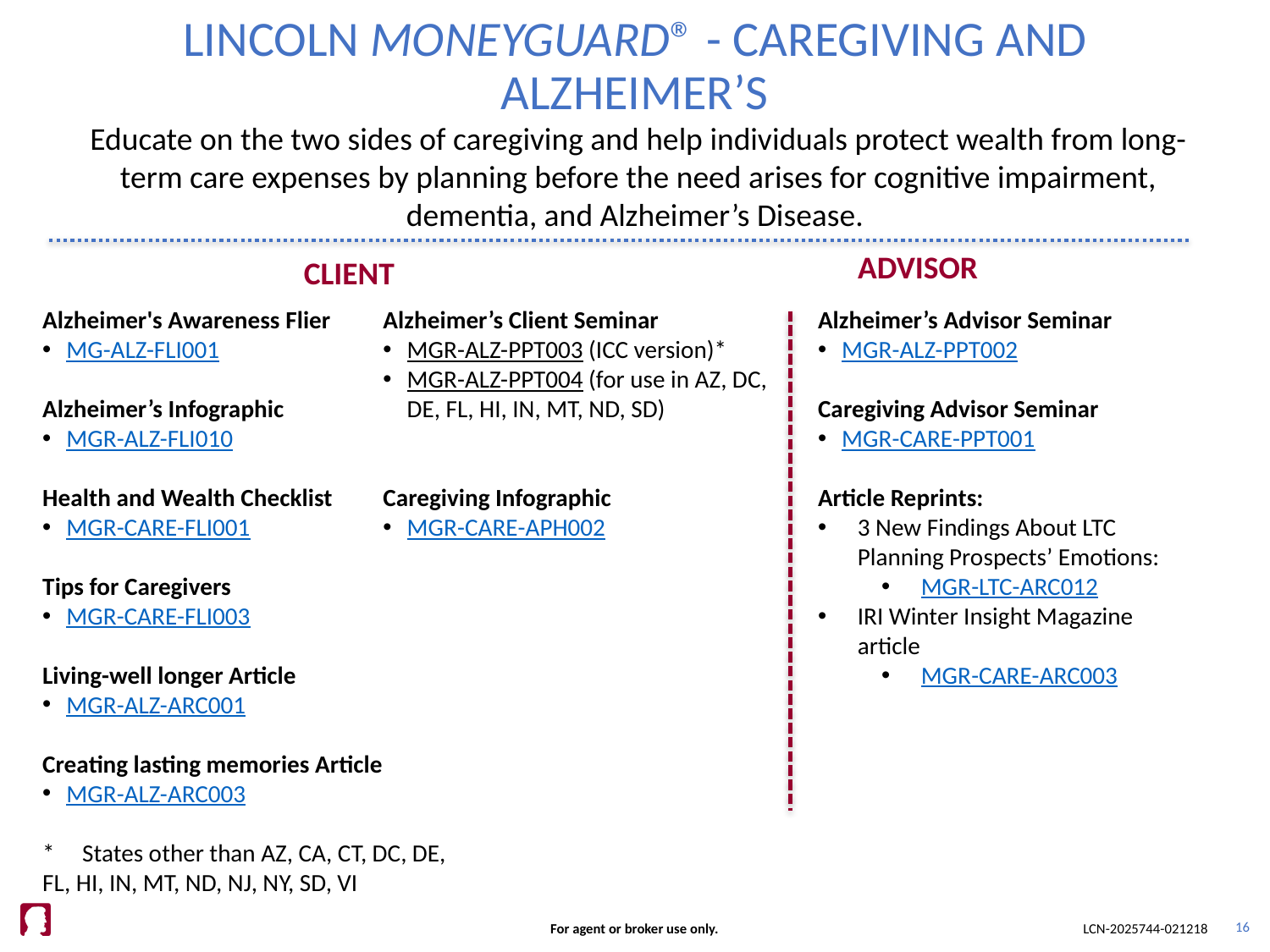

# LINCOLN MONEYGUARD® - CAREGIVING AND ALZHEIMER’S
Educate on the two sides of caregiving and help individuals protect wealth from long-term care expenses by planning before the need arises for cognitive impairment, dementia, and Alzheimer’s Disease.
ADVISOR
CLIENT
Alzheimer's Awareness Flier
MG-ALZ-FLI001

Alzheimer’s Infographic
MGR-ALZ-FLI010

Health and Wealth Checklist
MGR-CARE-FLI001

Tips for Caregivers
MGR-CARE-FLI003

Living-well longer Article
MGR-ALZ-ARC001

Creating lasting memories Article
MGR-ALZ-ARC003

*     States other than AZ, CA, CT, DC, DE, FL, HI, IN, MT, ND, NJ, NY, SD, VI

Alzheimer’s Client Seminar
MGR-ALZ-PPT003 (ICC version)*
MGR-ALZ-PPT004 (for use in AZ, DC, DE, FL, HI, IN, MT, ND, SD)

Caregiving Infographic
MGR-CARE-APH002
Alzheimer’s Advisor Seminar
MGR-ALZ-PPT002

Caregiving Advisor Seminar
MGR-CARE-PPT001

Article Reprints:
3 New Findings About LTC Planning Prospects’ Emotions:
MGR-LTC-ARC012
IRI Winter Insight Magazine article
MGR-CARE-ARC003

16